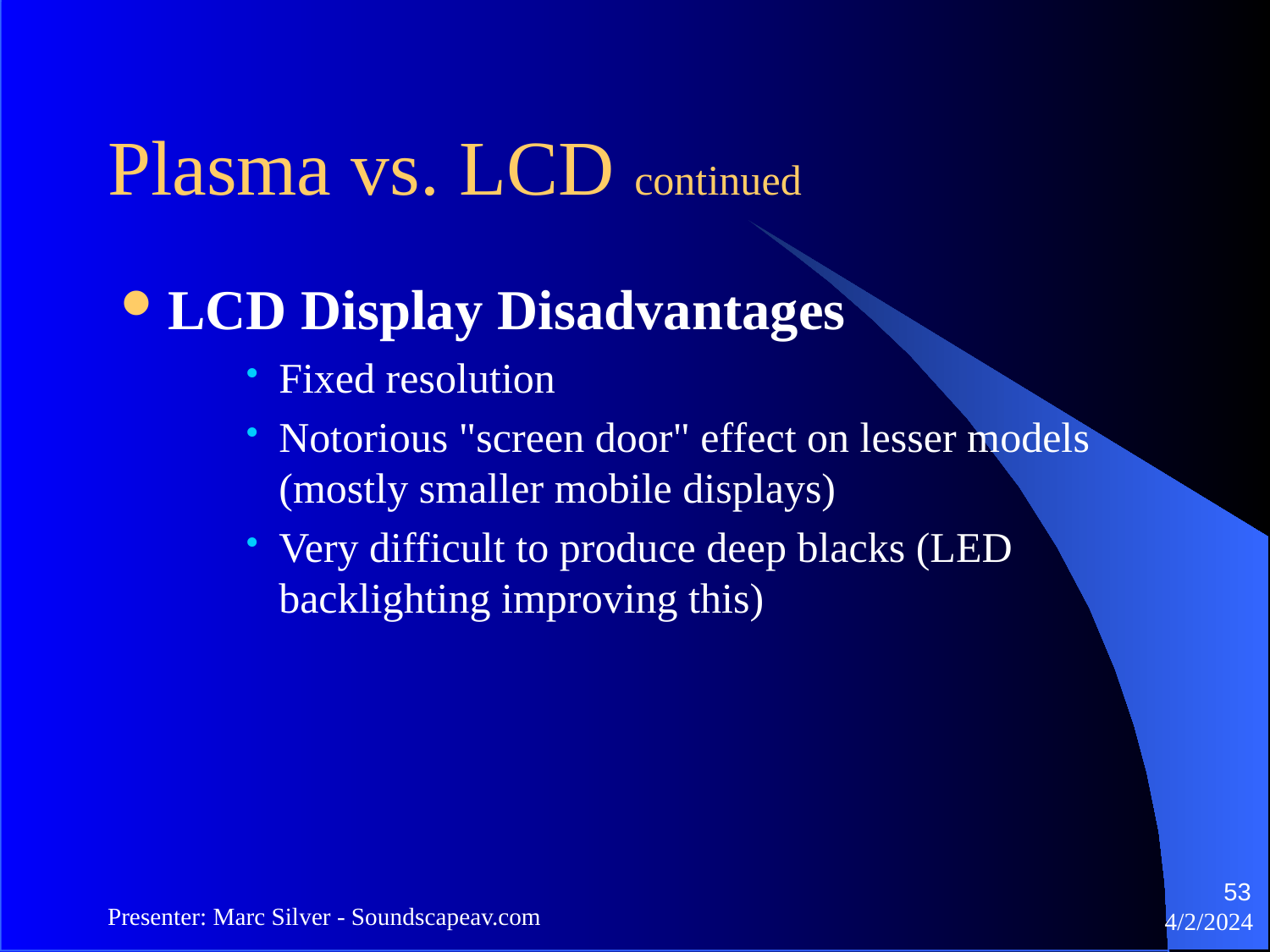

Plasma vs. LCD continued
LCD Display Disadvantages
Fixed resolution
Notorious "screen door" effect on lesser models (mostly smaller mobile displays)
Very difficult to produce deep blacks (LED backlighting improving this)

53
Presenter: Marc Silver - Soundscapeav.com
4/2/2024